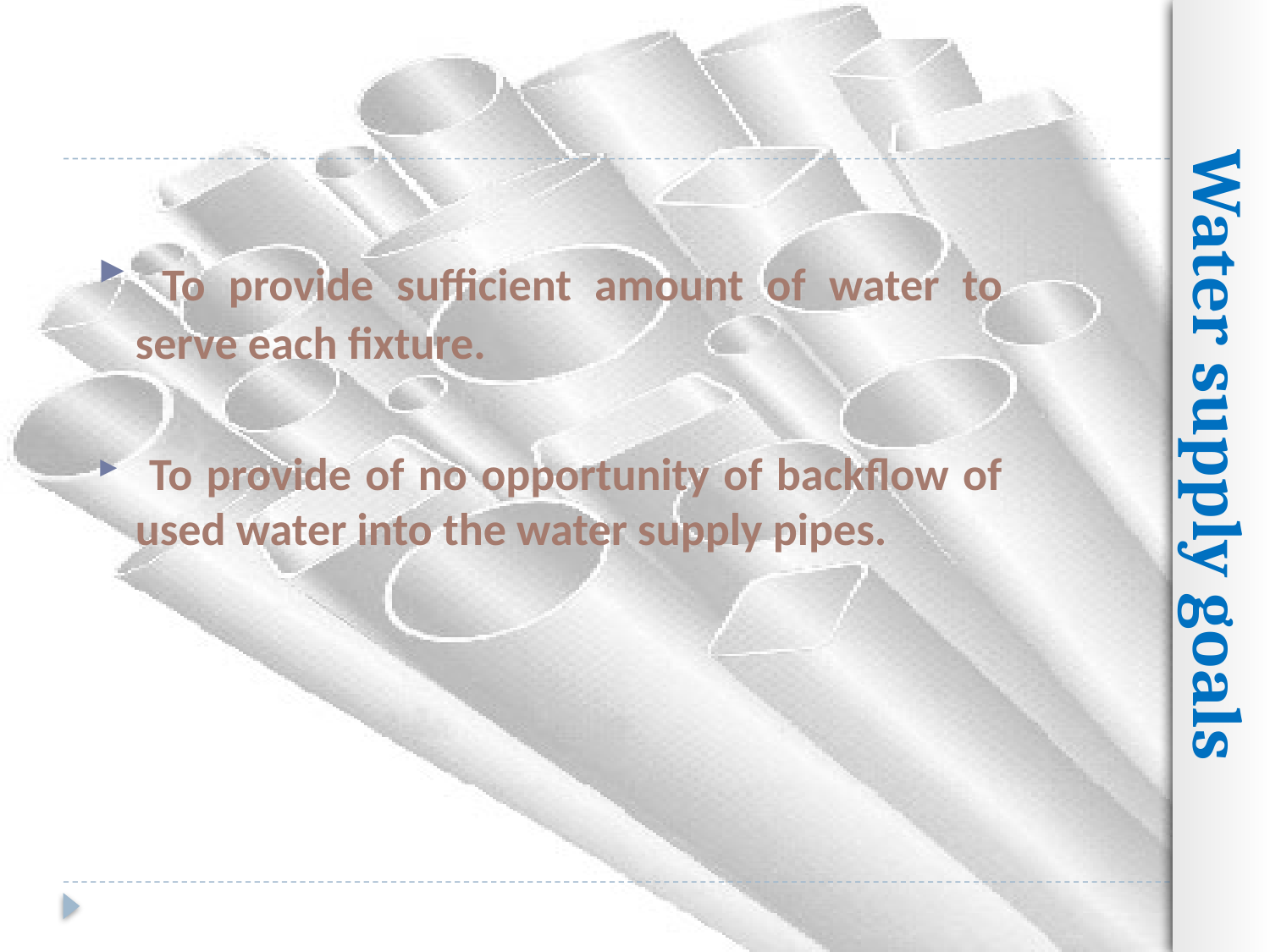

To provide sufficient amount of water to serve each fixture.

 To provide of no opportunity of backflow of used water into the water supply pipes.
      Water supply goals